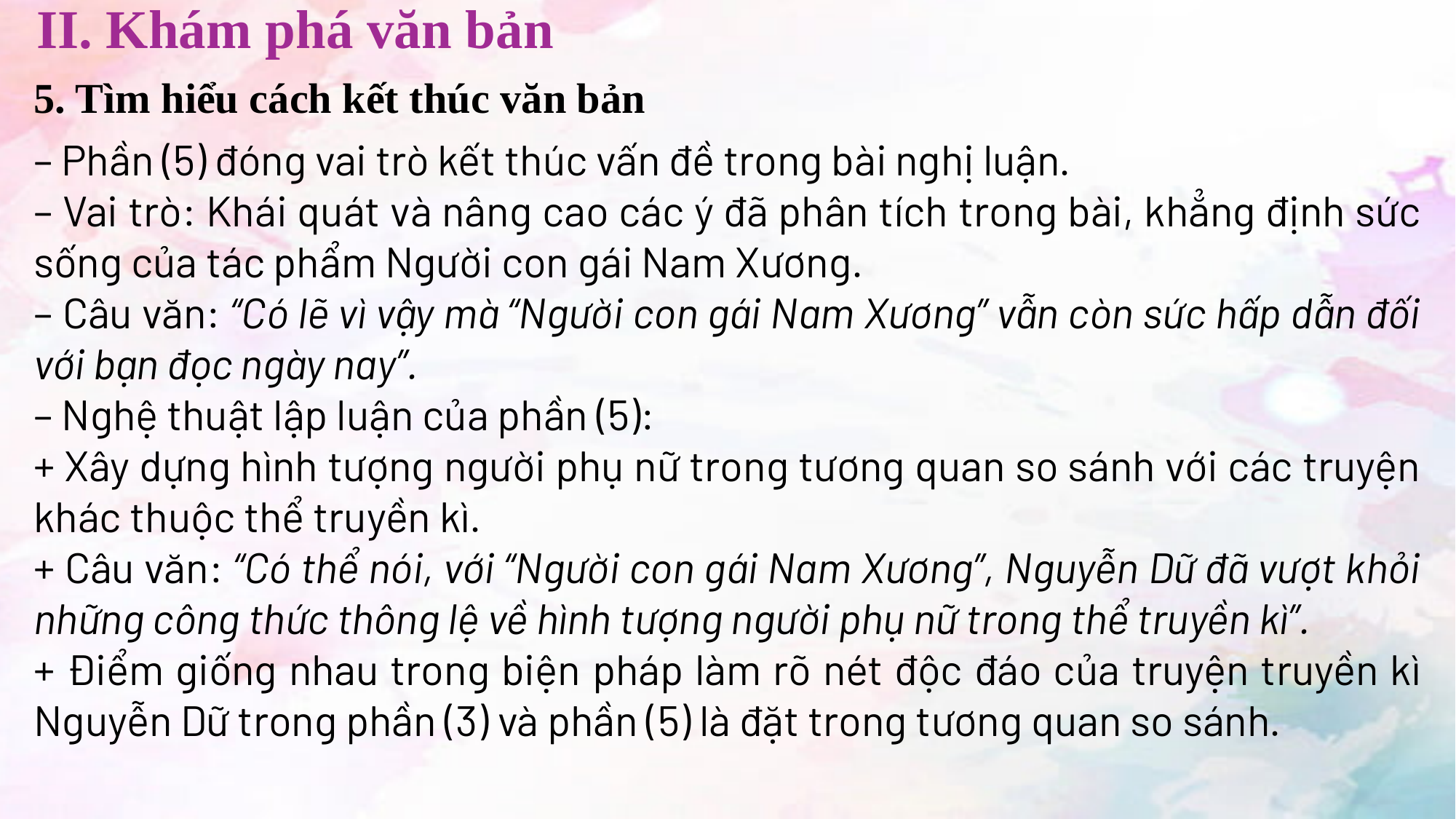

II. Khám phá văn bản
5. Tìm hiểu cách kết thúc văn bản
– Phần (5) đóng vai trò kết thúc vấn đề trong bài nghị luận.
– Vai trò: Khái quát và nâng cao các ý đã phân tích trong bài, khẳng định sức sống của tác phẩm Người con gái Nam Xương.
– Câu văn: “Có lẽ vì vậy mà “Người con gái Nam Xương” vẫn còn sức hấp dẫn đối với bạn đọc ngày nay”.
– Nghệ thuật lập luận của phần (5):
+ Xây dựng hình tượng người phụ nữ trong tương quan so sánh với các truyện khác thuộc thể truyền kì.
+ Câu văn: “Có thể nói, với “Người con gái Nam Xương”, Nguyễn Dữ đã vượt khỏi những công thức thông lệ về hình tượng người phụ nữ trong thể truyền kì”.
+ Điểm giống nhau trong biện pháp làm rõ nét độc đáo của truyện truyền kì Nguyễn Dữ trong phần (3) và phần (5) là đặt trong tương quan so sánh.